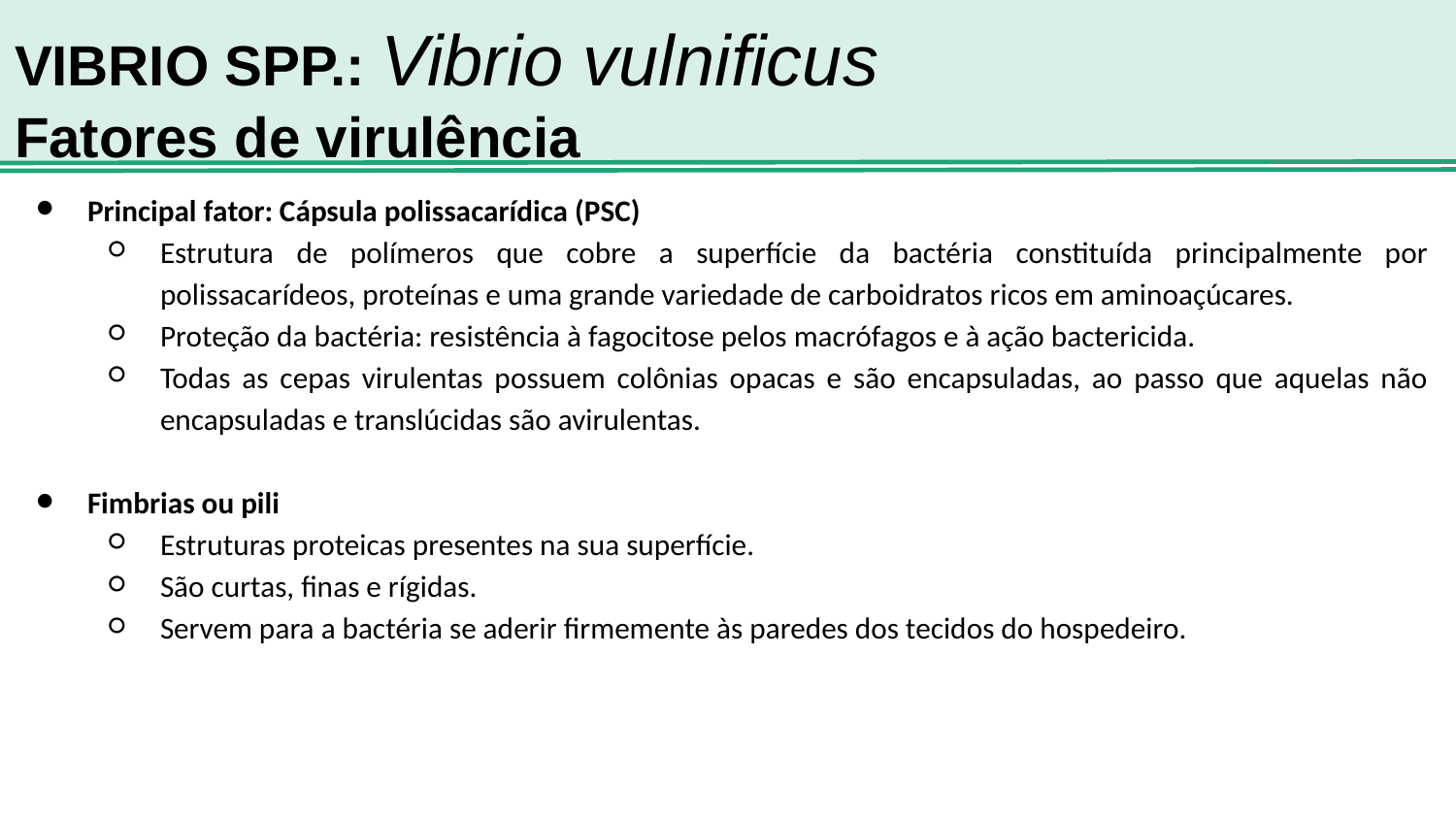

# VIBRIO SPP.: Vibrio vulnificus
Fatores de virulência
Principal fator: Cápsula polissacarídica (PSC)
Estrutura de polímeros que cobre a superfície da bactéria constituída principalmente por polissacarídeos, proteínas e uma grande variedade de carboidratos ricos em aminoaçúcares.
Proteção da bactéria: resistência à fagocitose pelos macrófagos e à ação bactericida.
Todas as cepas virulentas possuem colônias opacas e são encapsuladas, ao passo que aquelas não encapsuladas e translúcidas são avirulentas.

Fimbrias ou pili
Estruturas proteicas presentes na sua superfície.
São curtas, finas e rígidas.
Servem para a bactéria se aderir firmemente às paredes dos tecidos do hospedeiro.